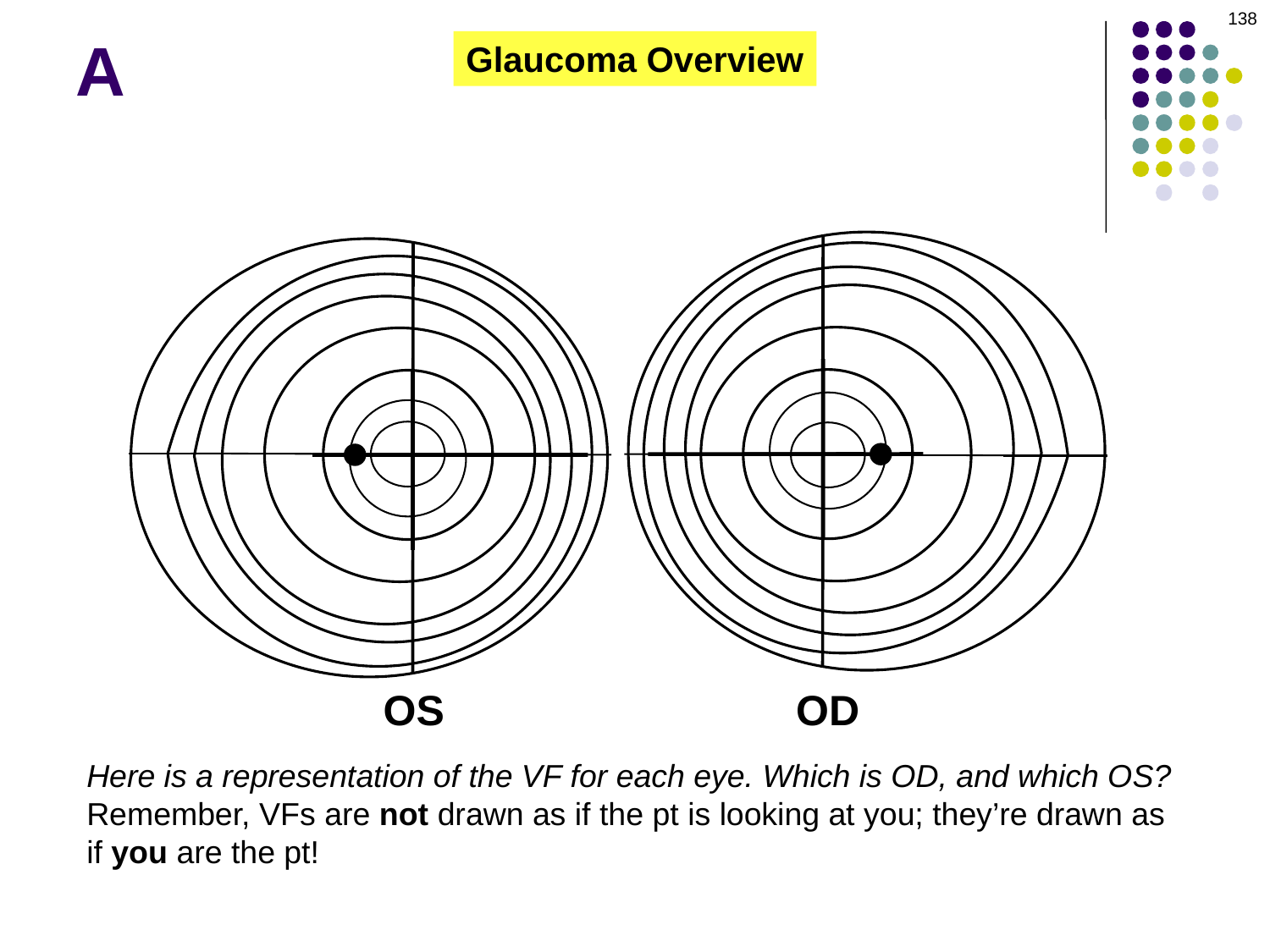

138
A
Glaucoma Overview

OS
OD
Here is a representation of the VF for each eye. Which is OD, and which OS?
Remember, VFs are not drawn as if the pt is looking at you; they’re drawn as if you are the pt!